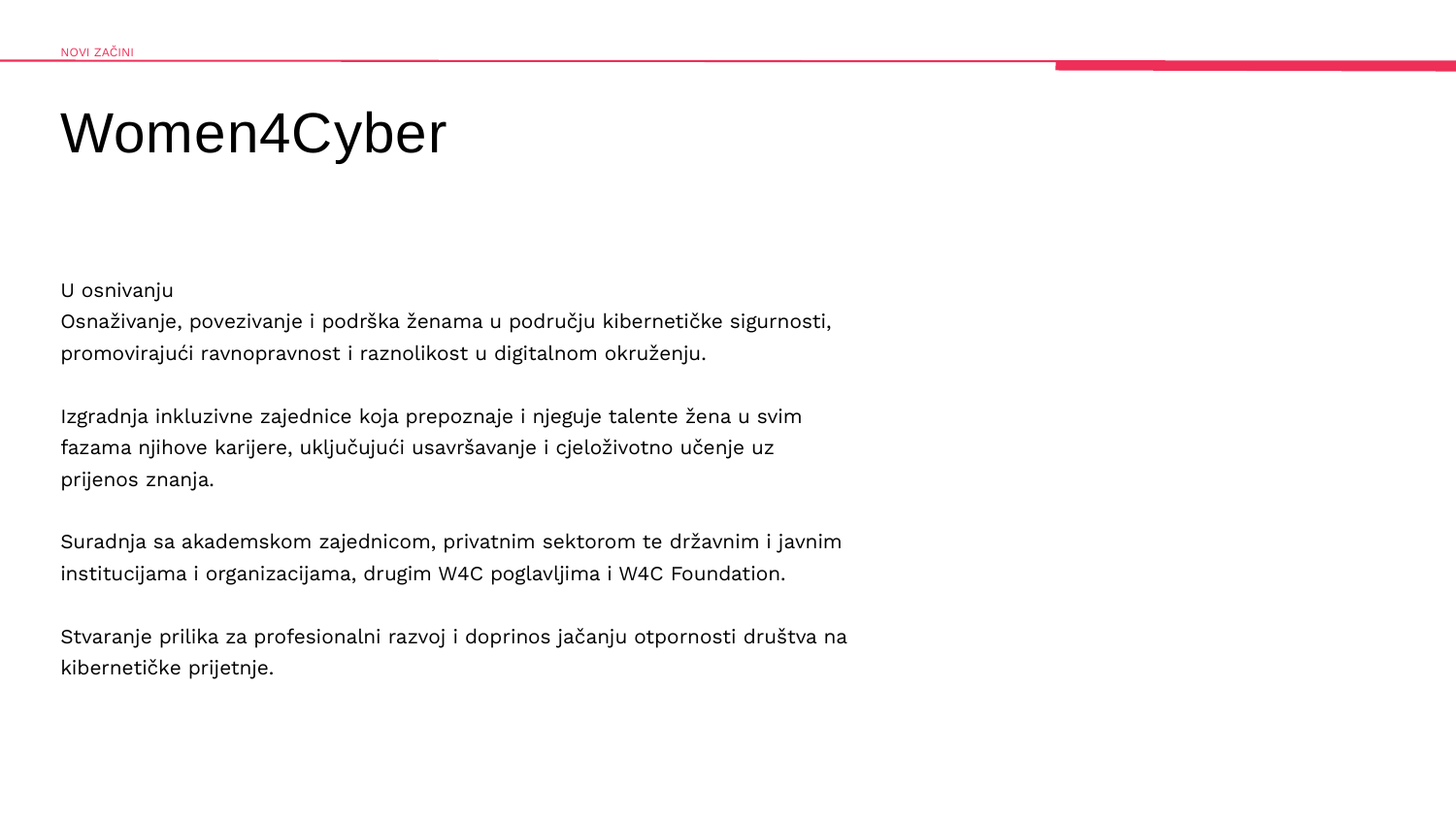

NOVI ZAČINI
Women4Cyber
U osnivanju
Osnaživanje, povezivanje i podrška ženama u području kibernetičke sigurnosti,
promovirajući ravnopravnost i raznolikost u digitalnom okruženju.

Izgradnja inkluzivne zajednice koja prepoznaje i njeguje talente žena u svim
fazama njihove karijere, uključujući usavršavanje i cjeloživotno učenje uz
prijenos znanja.

Suradnja sa akademskom zajednicom, privatnim sektorom te državnim i javnim
institucijama i organizacijama, drugim W4C poglavljima i W4C Foundation.

Stvaranje prilika za profesionalni razvoj i doprinos jačanju otpornosti društva na
kibernetičke prijetnje.